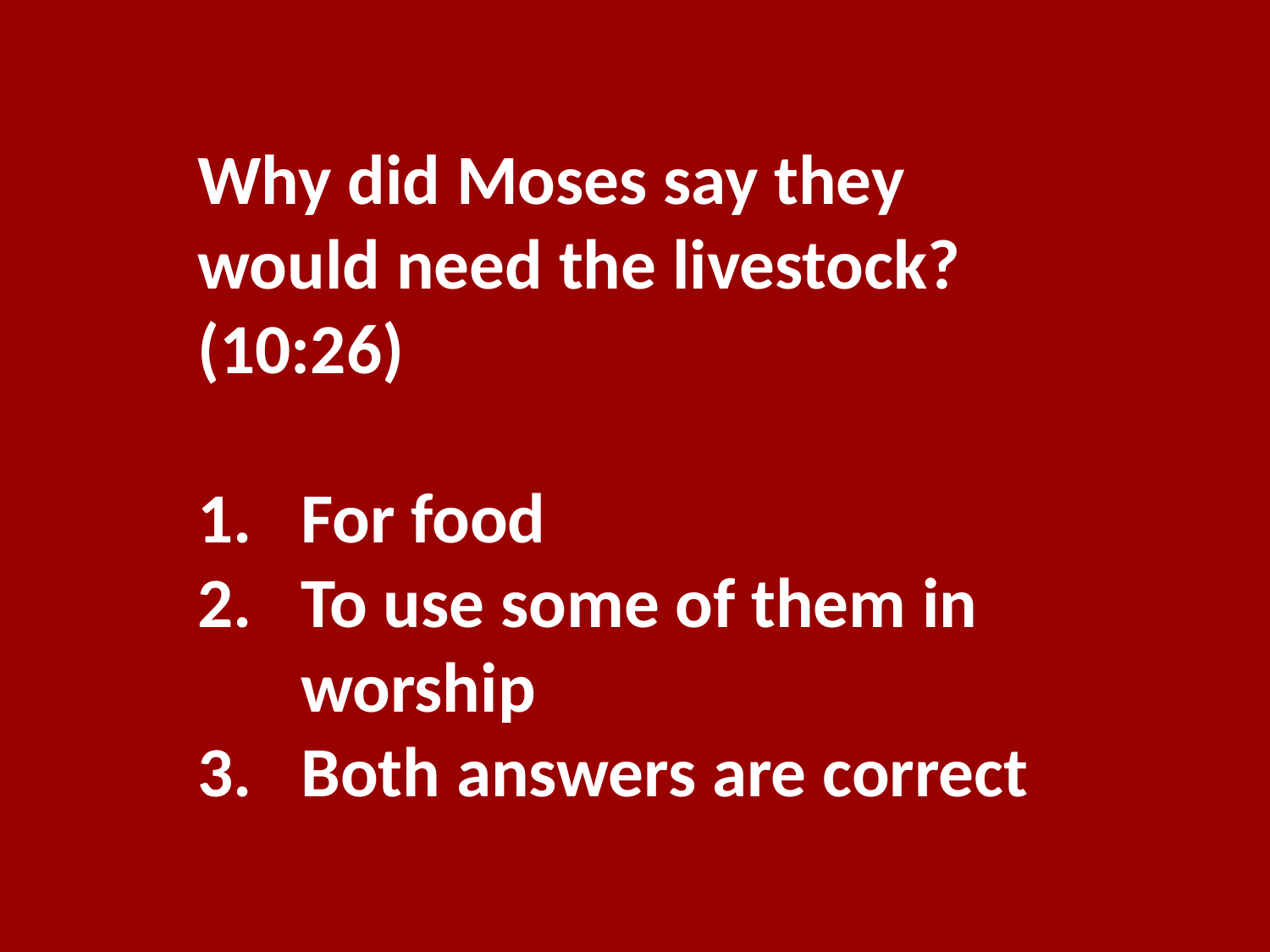

Why did Moses say they would need the livestock? (10:26)

For food
To use some of them in worship
Both answers are correct